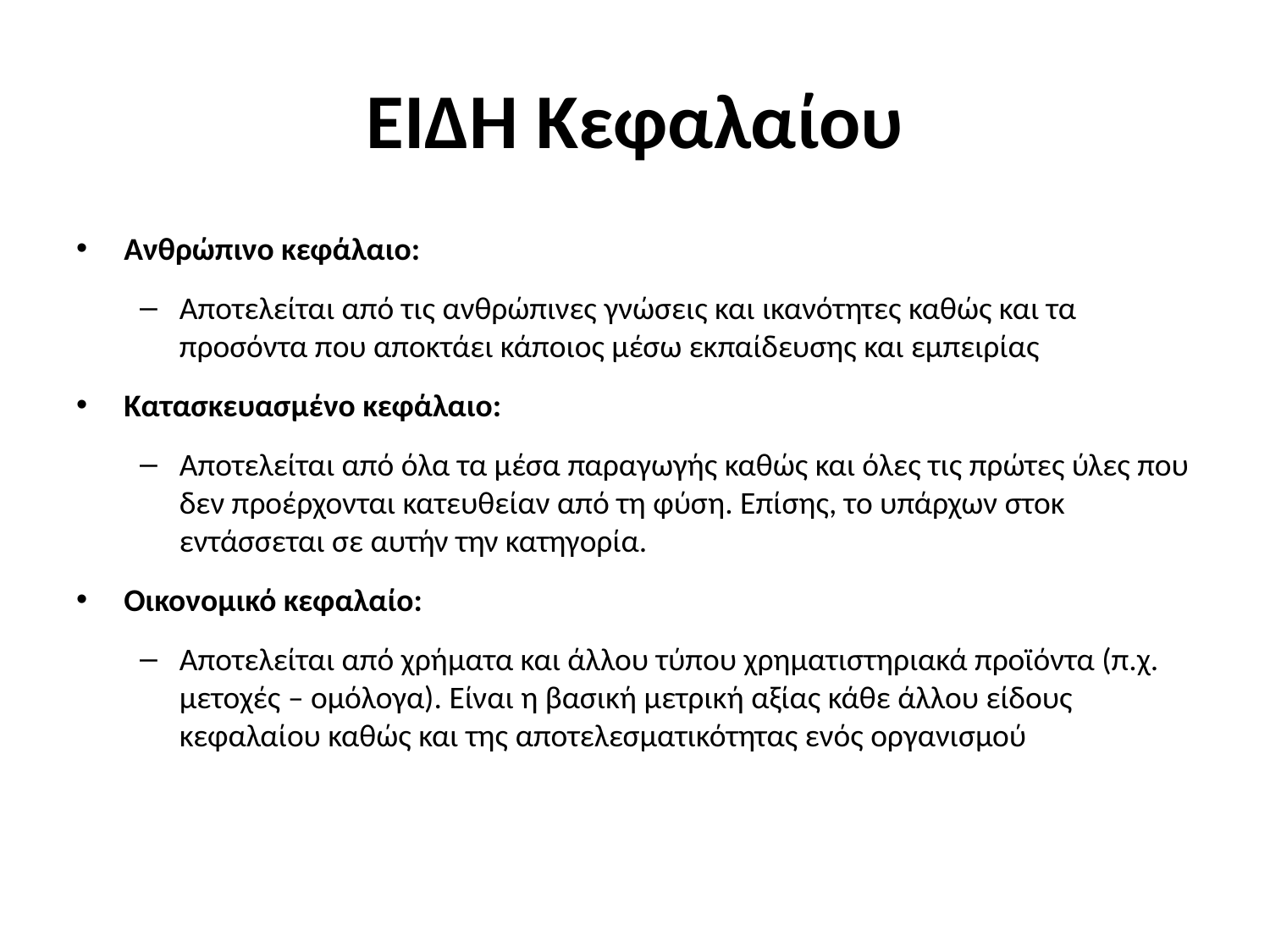

# ΕΙΔΗ Κεφαλαίου
Ανθρώπινο κεφάλαιο:
Αποτελείται από τις ανθρώπινες γνώσεις και ικανότητες καθώς και τα προσόντα που αποκτάει κάποιος μέσω εκπαίδευσης και εμπειρίας
Κατασκευασμένο κεφάλαιο:
Αποτελείται από όλα τα μέσα παραγωγής καθώς και όλες τις πρώτες ύλες που δεν προέρχονται κατευθείαν από τη φύση. Επίσης, το υπάρχων στοκ εντάσσεται σε αυτήν την κατηγορία.
Οικονομικό κεφαλαίο:
Αποτελείται από χρήματα και άλλου τύπου χρηματιστηριακά προϊόντα (π.χ. μετοχές – ομόλογα). Είναι η βασική μετρική αξίας κάθε άλλου είδους κεφαλαίου καθώς και της αποτελεσματικότητας ενός οργανισμού